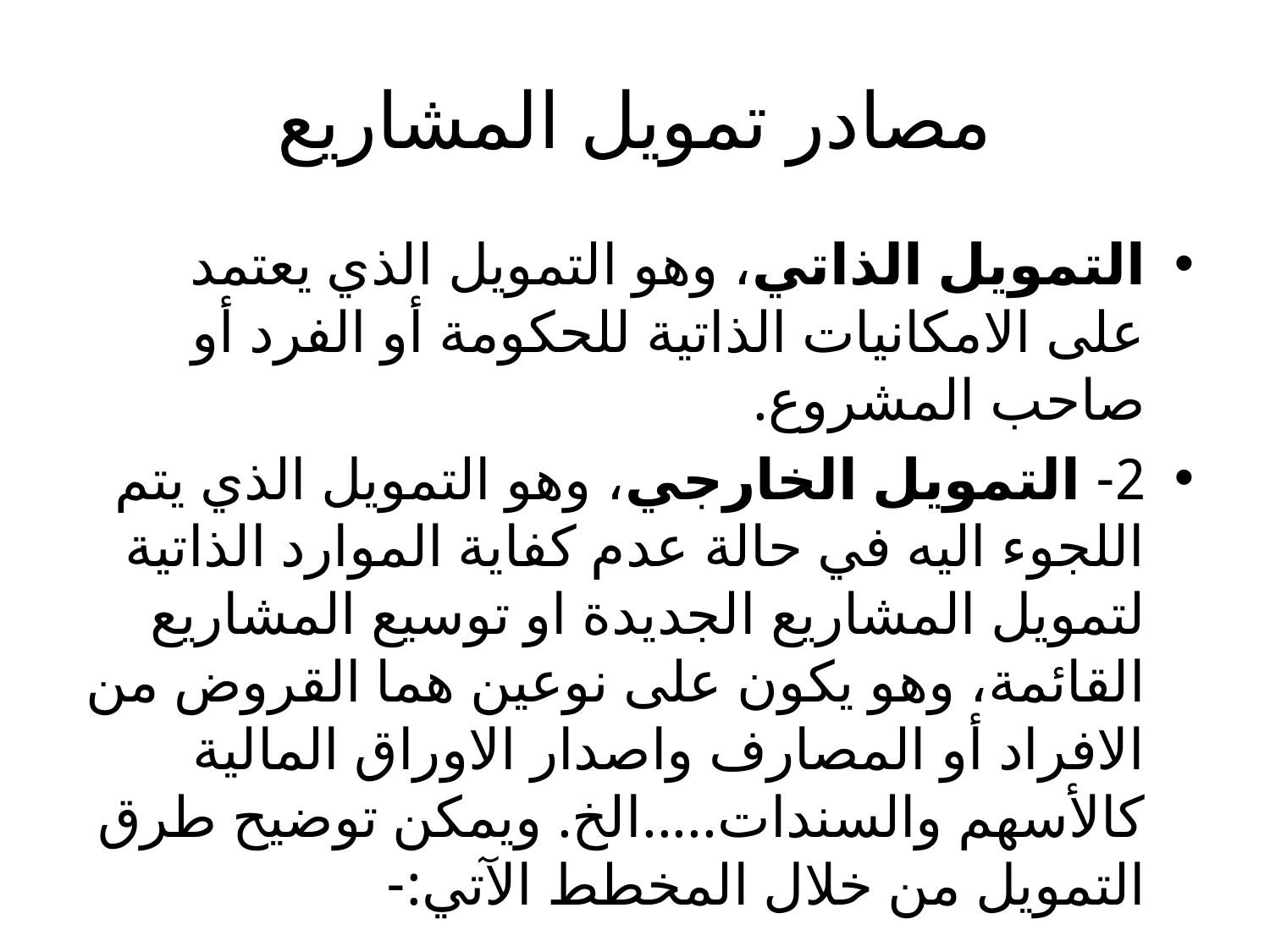

# مصادر تمويل المشاريع
التمويل الذاتي، وهو التمويل الذي يعتمد على الامكانيات الذاتية للحكومة أو الفرد أو صاحب المشروع.
2- التمويل الخارجي، وهو التمويل الذي يتم اللجوء اليه في حالة عدم كفاية الموارد الذاتية لتمويل المشاريع الجديدة او توسيع المشاريع القائمة، وهو يكون على نوعين هما القروض من الافراد أو المصارف واصدار الاوراق المالية كالأسهم والسندات.....الخ. ويمكن توضيح طرق التمويل من خلال المخطط الآتي:-